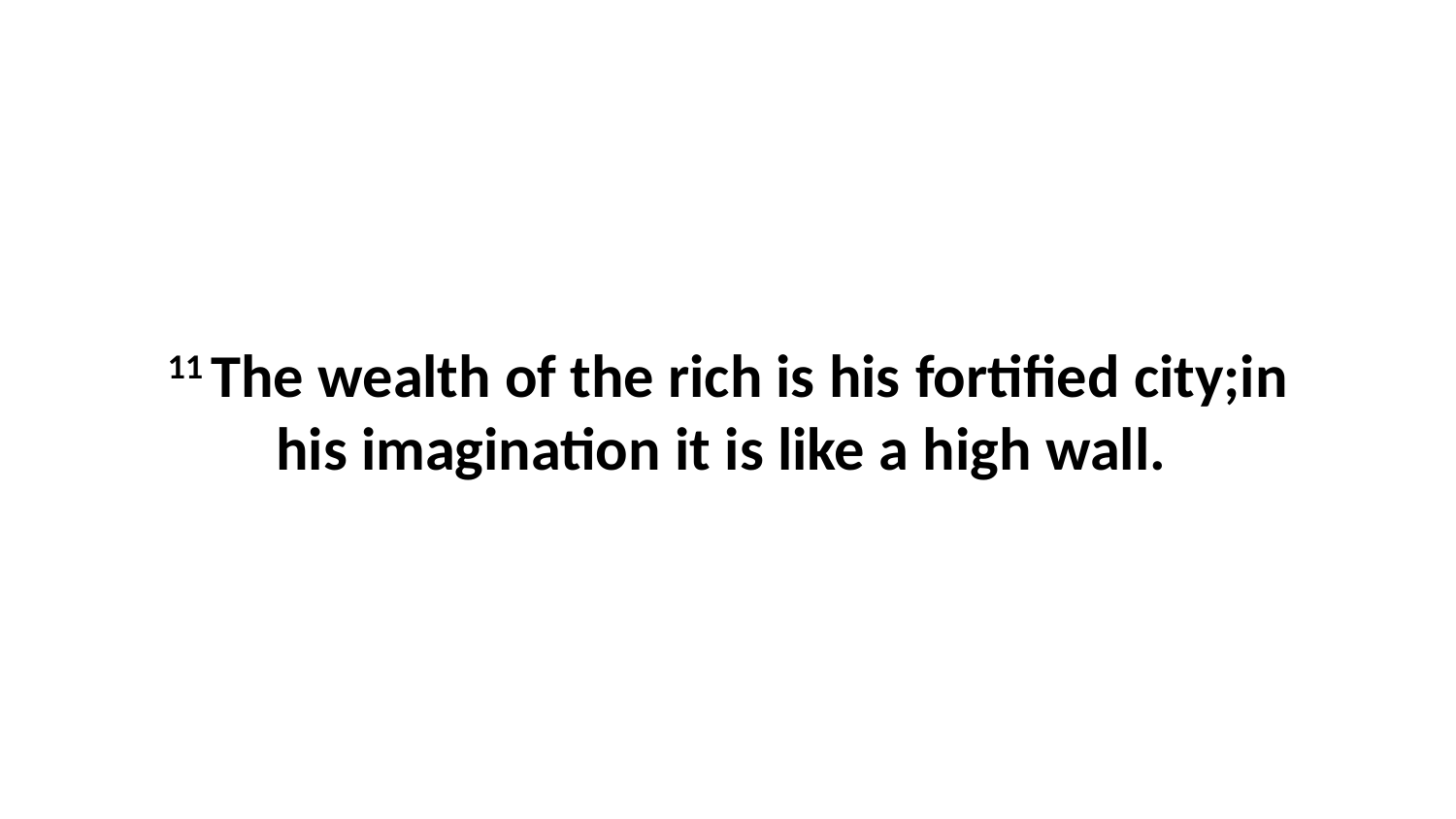

11 The wealth of the rich is his fortified city;in his imagination it is like a high wall.